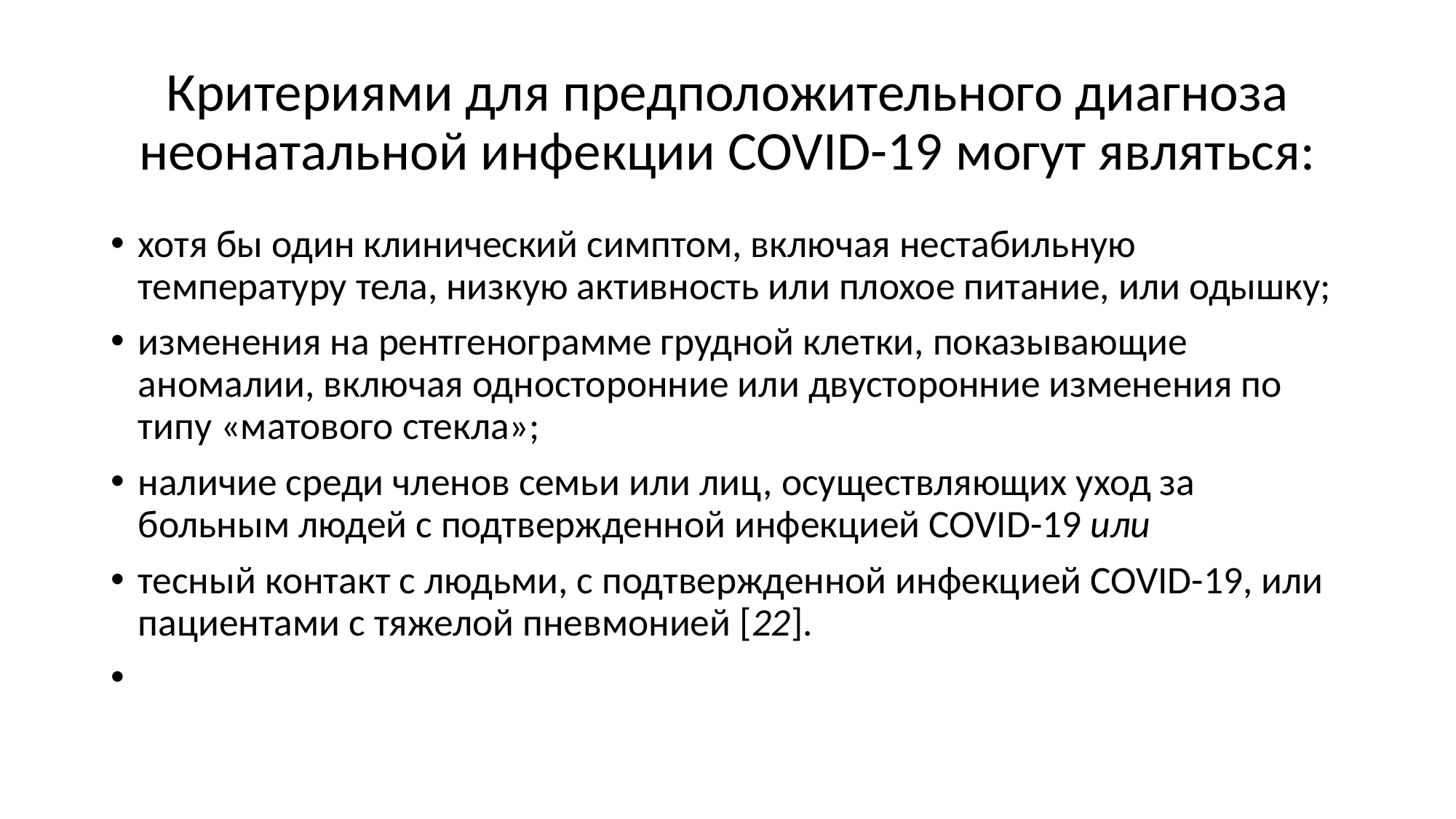

# Критериями для предположительного диагноза неонатальной инфекции COVID-19 могут являться:
хотя бы один клинический симптом, включая нестабильную температуру тела, низкую активность или плохое питание, или одышку;
изменения на рентгенограмме грудной клетки, показывающие аномалии, включая односторонние или двусторонние изменения по типу «матового стекла»;
наличие среди членов семьи или лиц, осуществляющих уход за больным людей с подтвержденной инфекцией COVID-19 или
тесный контакт с людьми, с подтвержденной инфекцией COVID-19, или пациентами с тяжелой пневмонией [22].